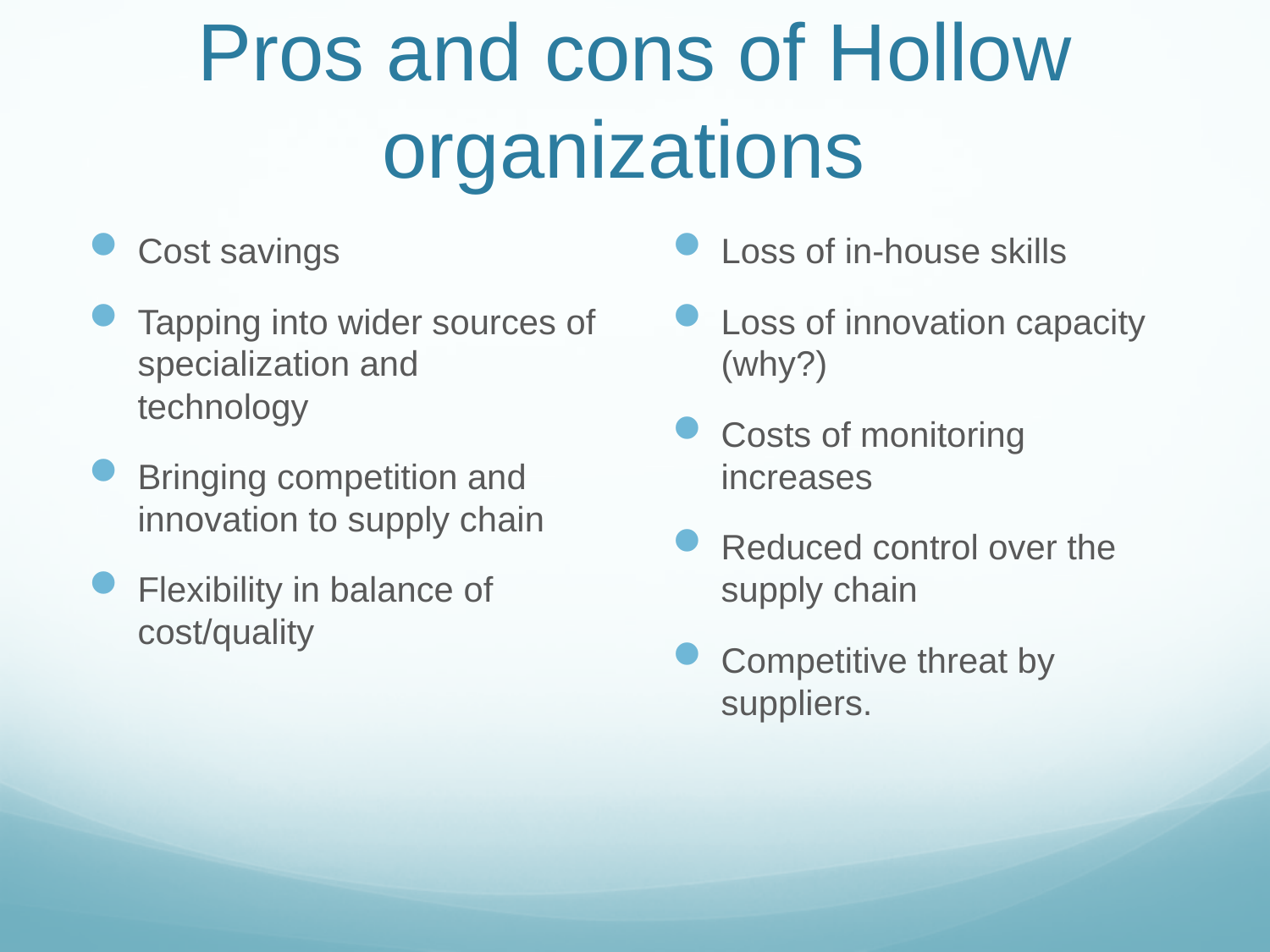

# Pros and cons of Hollow organizations
Cost savings
Tapping into wider sources of specialization and technology
Bringing competition and innovation to supply chain
Flexibility in balance of cost/quality
Loss of in-house skills
Loss of innovation capacity (why?)
Costs of monitoring increases
Reduced control over the supply chain
Competitive threat by suppliers.